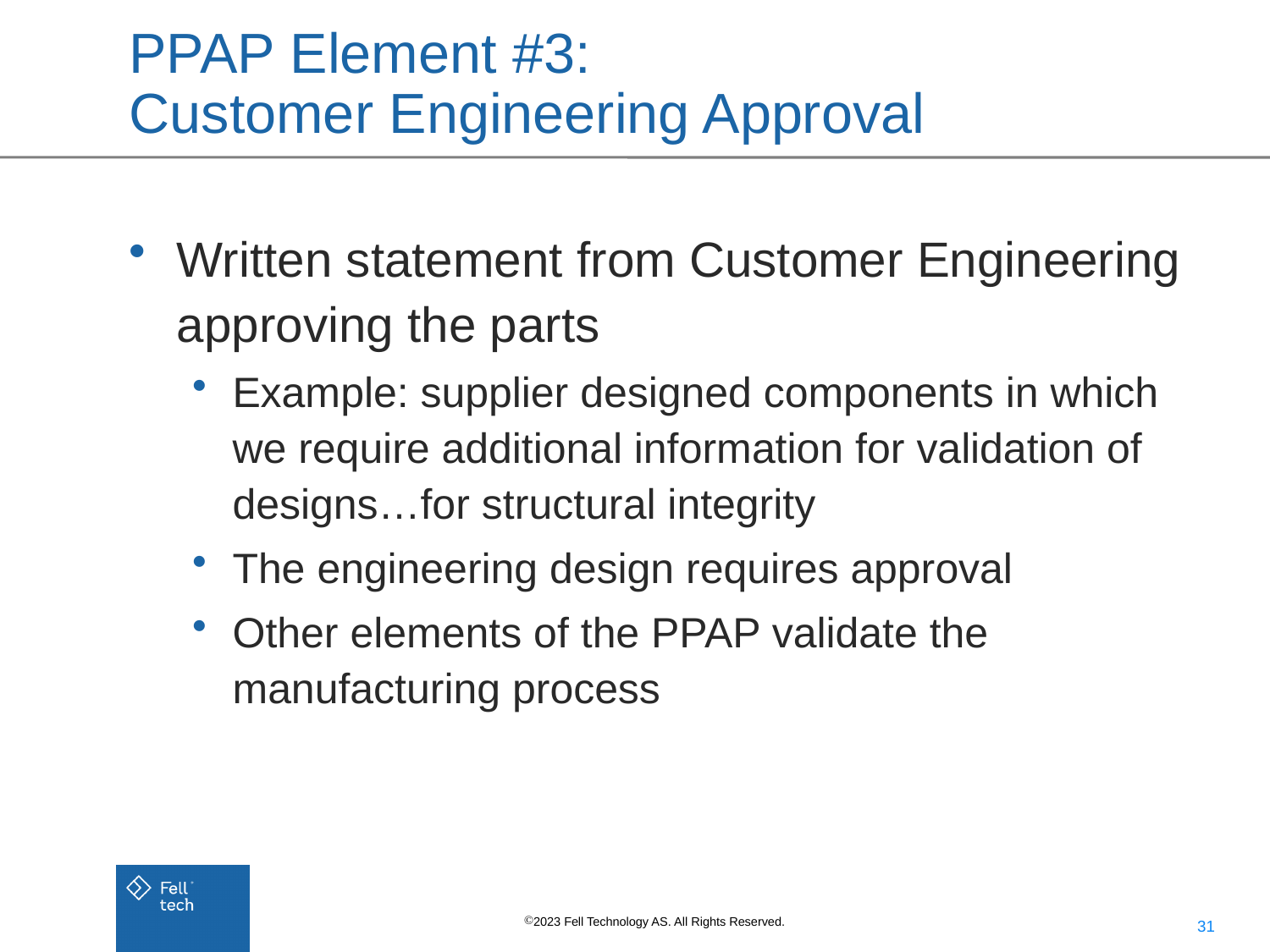

# PPAP Element #3: Customer Engineering Approval
Written statement from Customer Engineering approving the parts
Example: supplier designed components in which we require additional information for validation of designs…for structural integrity
The engineering design requires approval
Other elements of the PPAP validate the manufacturing process